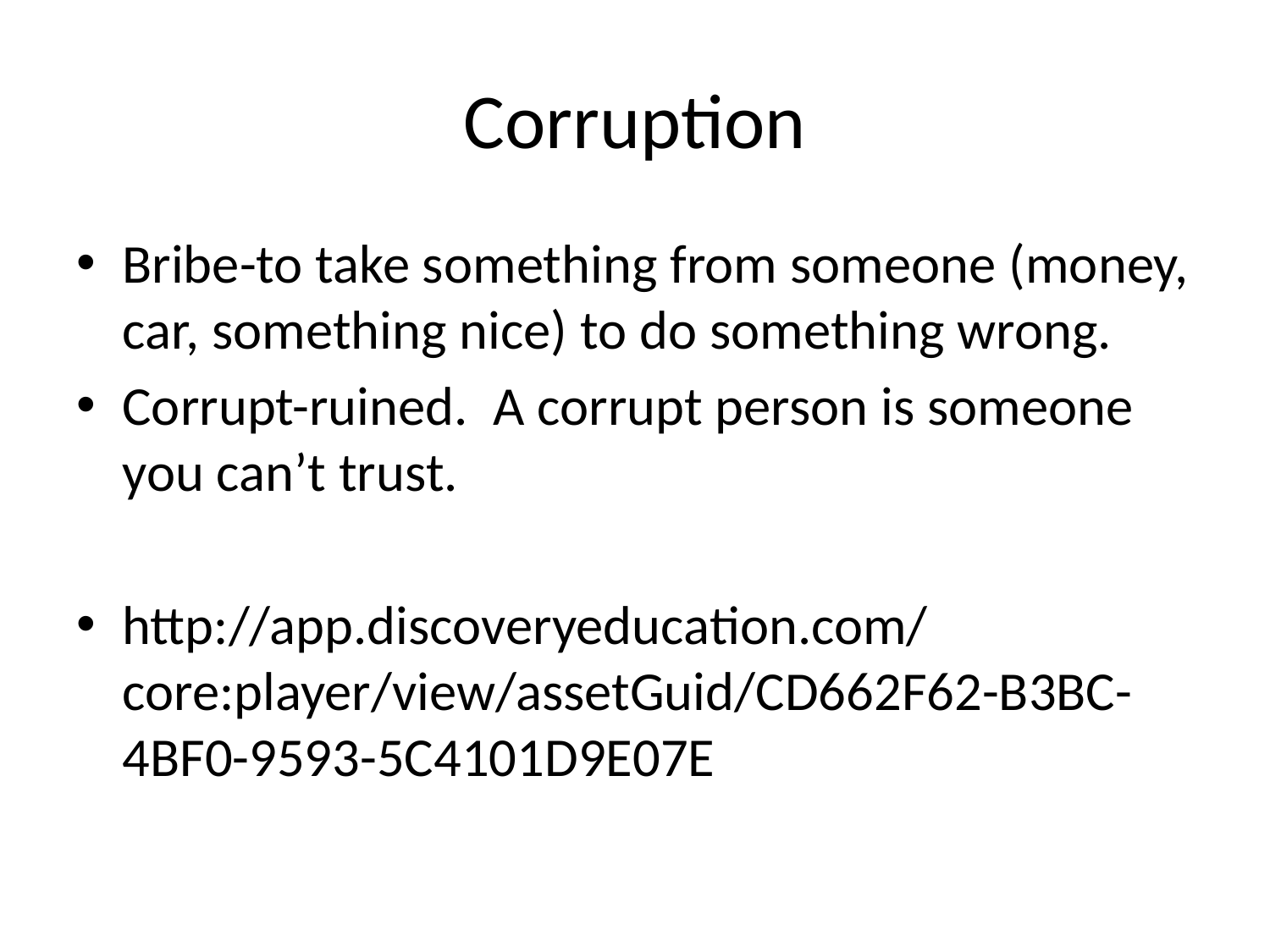

# Corruption
Bribe-to take something from someone (money, car, something nice) to do something wrong.
Corrupt-ruined.  A corrupt person is someone you can’t trust.

http://app.discoveryeducation.com/core:player/view/assetGuid/CD662F62-B3BC-4BF0-9593-5C4101D9E07E